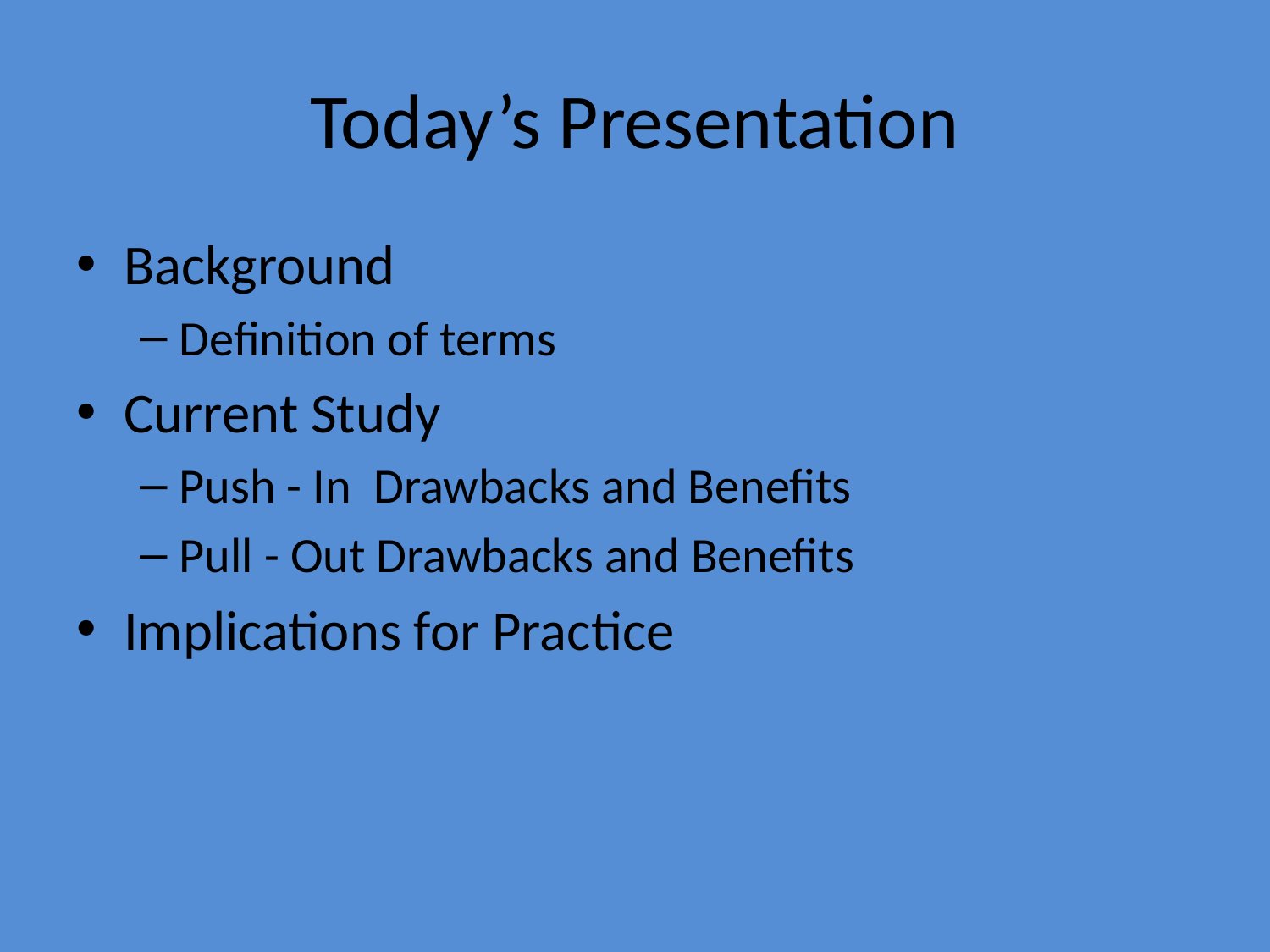

# Today’s Presentation
Background
Definition of terms
Current Study
Push - In  Drawbacks and Benefits
Pull - Out Drawbacks and Benefits
Implications for Practice